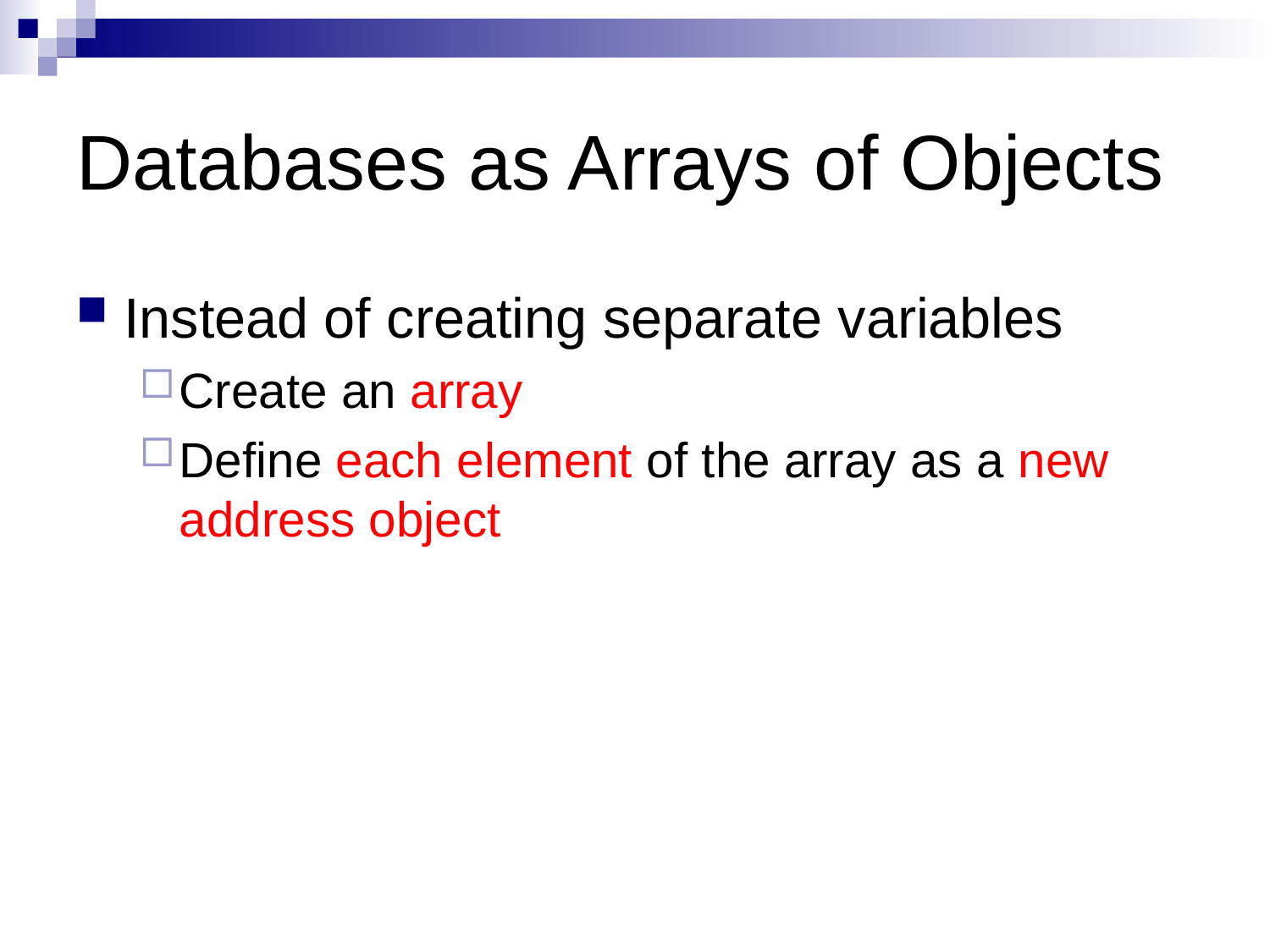

# Databases as Arrays of Objects
Instead of creating separate variables
Create an array
Define each element of the array as a new address object